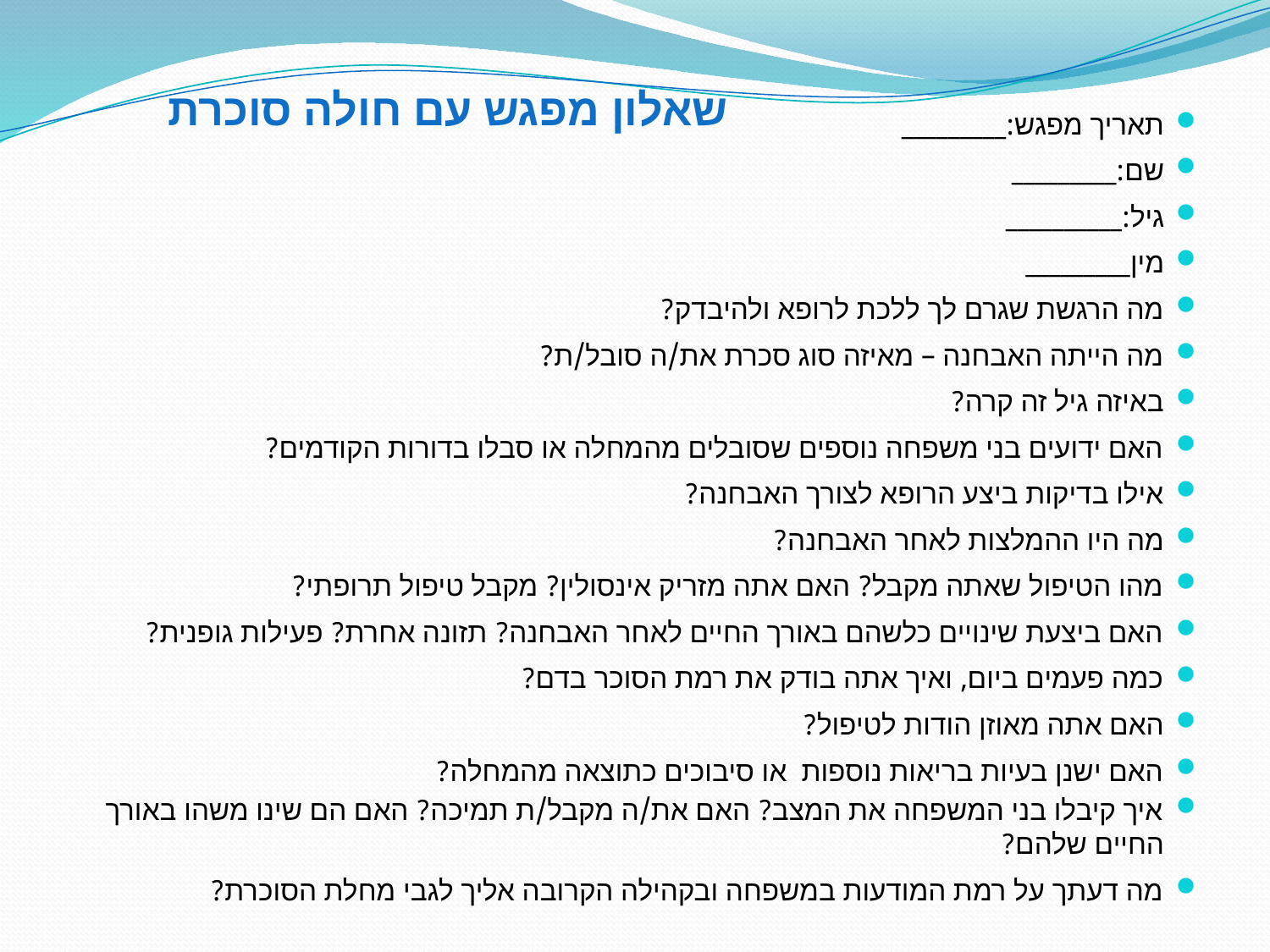

# שאלון מפגש עם חולה סוכרת

תאריך מפגש:_________
שם:_________
גיל:__________
מין_________
מה הרגשת שגרם לך ללכת לרופא ולהיבדק?
מה הייתה האבחנה – מאיזה סוג סכרת את/ה סובל/ת?
באיזה גיל זה קרה?
האם ידועים בני משפחה נוספים שסובלים מהמחלה או סבלו בדורות הקודמים?
אילו בדיקות ביצע הרופא לצורך האבחנה?
מה היו ההמלצות לאחר האבחנה?
מהו הטיפול שאתה מקבל? האם אתה מזריק אינסולין? מקבל טיפול תרופתי?
האם ביצעת שינויים כלשהם באורך החיים לאחר האבחנה? תזונה אחרת? פעילות גופנית?
כמה פעמים ביום, ואיך אתה בודק את רמת הסוכר בדם?
האם אתה מאוזן הודות לטיפול?
האם ישנן בעיות בריאות נוספות  או סיבוכים כתוצאה מהמחלה?
איך קיבלו בני המשפחה את המצב? האם את/ה מקבל/ת תמיכה? האם הם שינו משהו באורך החיים שלהם?
מה דעתך על רמת המודעות במשפחה ובקהילה הקרובה אליך לגבי מחלת הסוכרת?